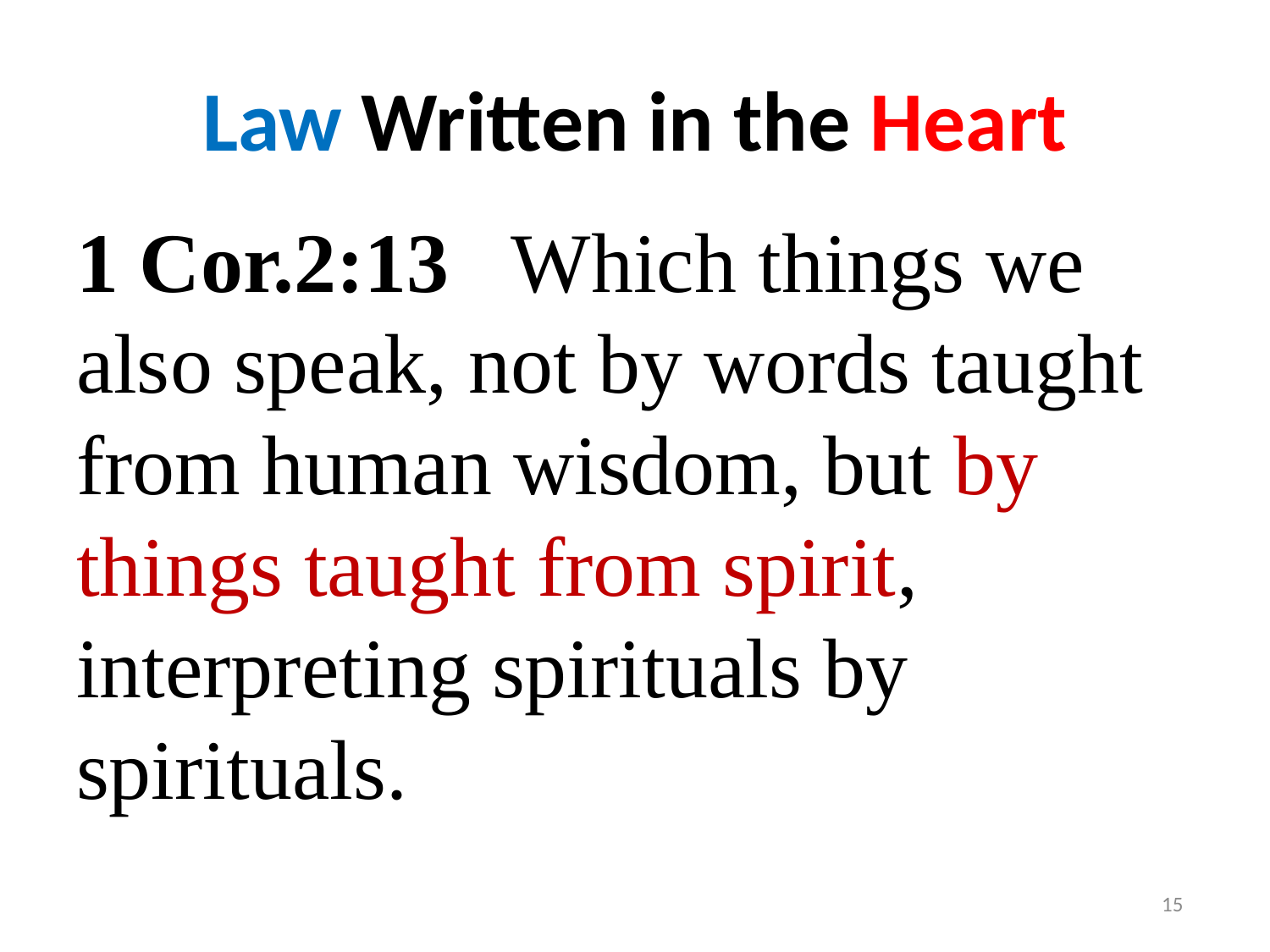

# Law Written in the Heart
1 Cor.2:13   Which things we also speak, not by words taught from human wisdom, but by things taught from spirit, interpreting spirituals by spirituals.
15